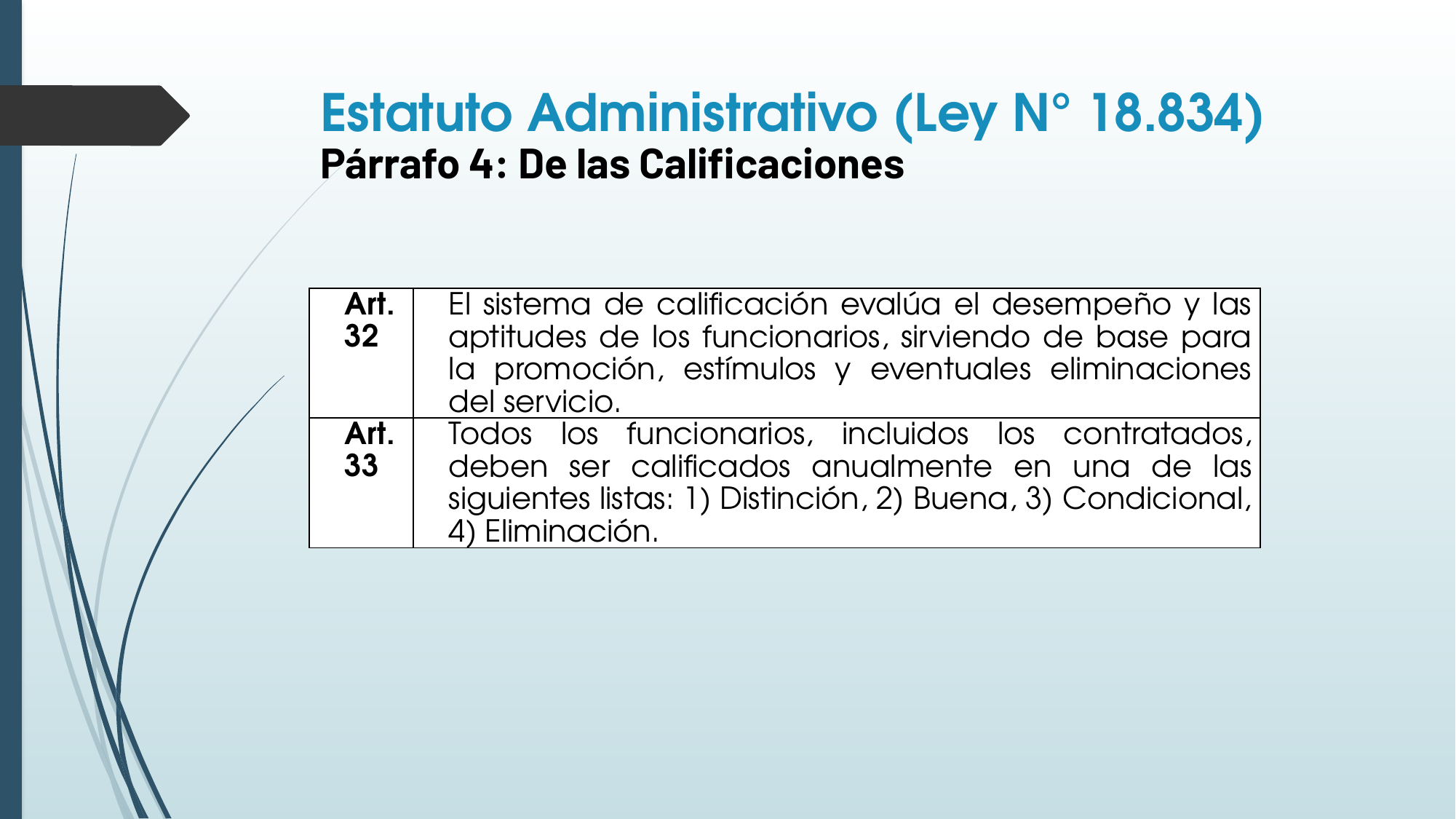

# Estatuto Administrativo (Ley N° 18.834) Párrafo 4: De las Calificaciones
| Art. 32 | El sistema de calificación evalúa el desempeño y las aptitudes de los funcionarios, sirviendo de base para la promoción, estímulos y eventuales eliminaciones del servicio. |
| --- | --- |
| Art. 33 | Todos los funcionarios, incluidos los contratados, deben ser calificados anualmente en una de las siguientes listas: 1) Distinción, 2) Buena, 3) Condicional, 4) Eliminación. |